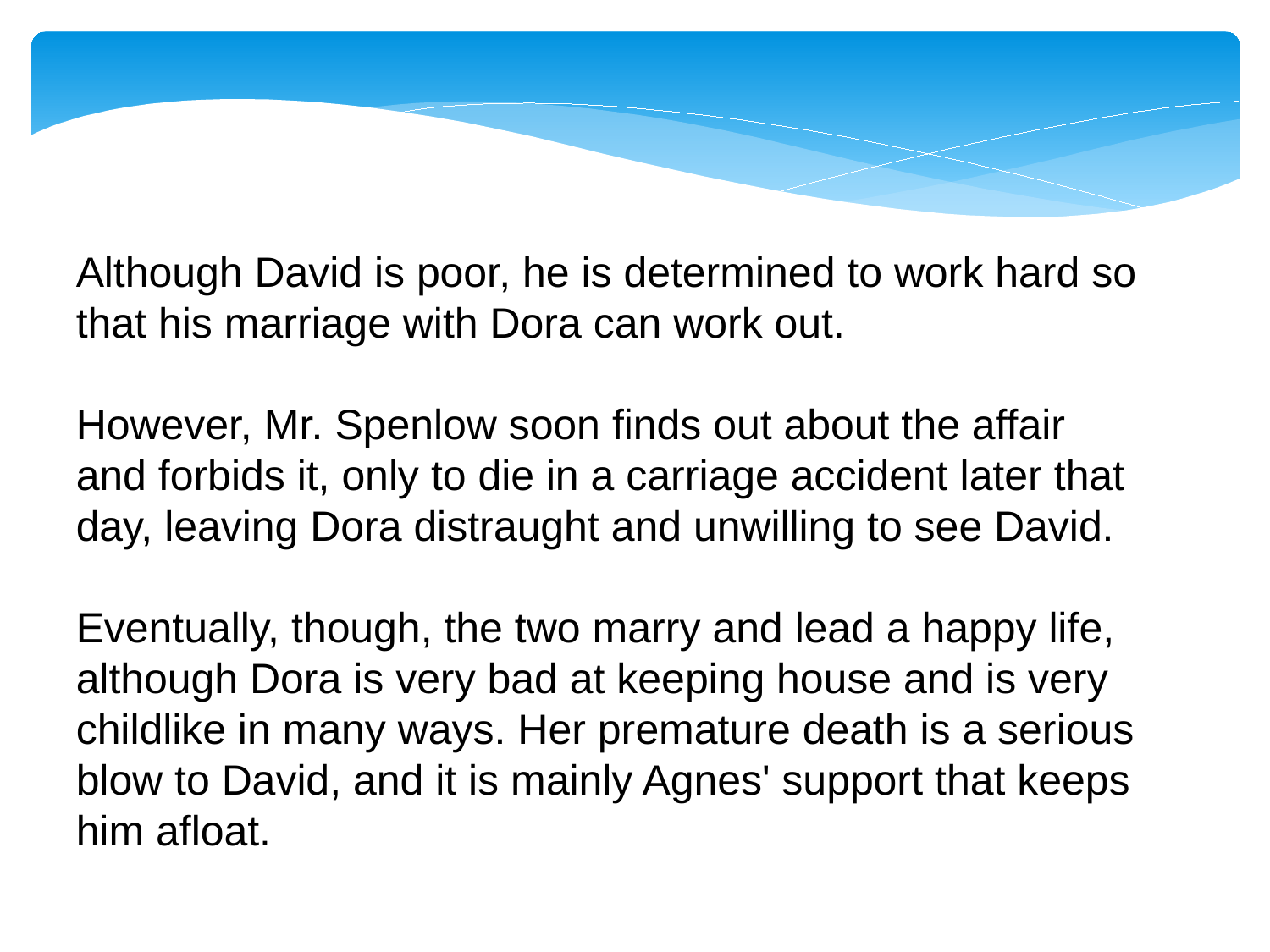

Although David is poor, he is determined to work hard so that his marriage with Dora can work out.

However, Mr. Spenlow soon finds out about the affair and forbids it, only to die in a carriage accident later that day, leaving Dora distraught and unwilling to see David.

Eventually, though, the two marry and lead a happy life, although Dora is very bad at keeping house and is very childlike in many ways. Her premature death is a serious blow to David, and it is mainly Agnes' support that keeps him afloat.